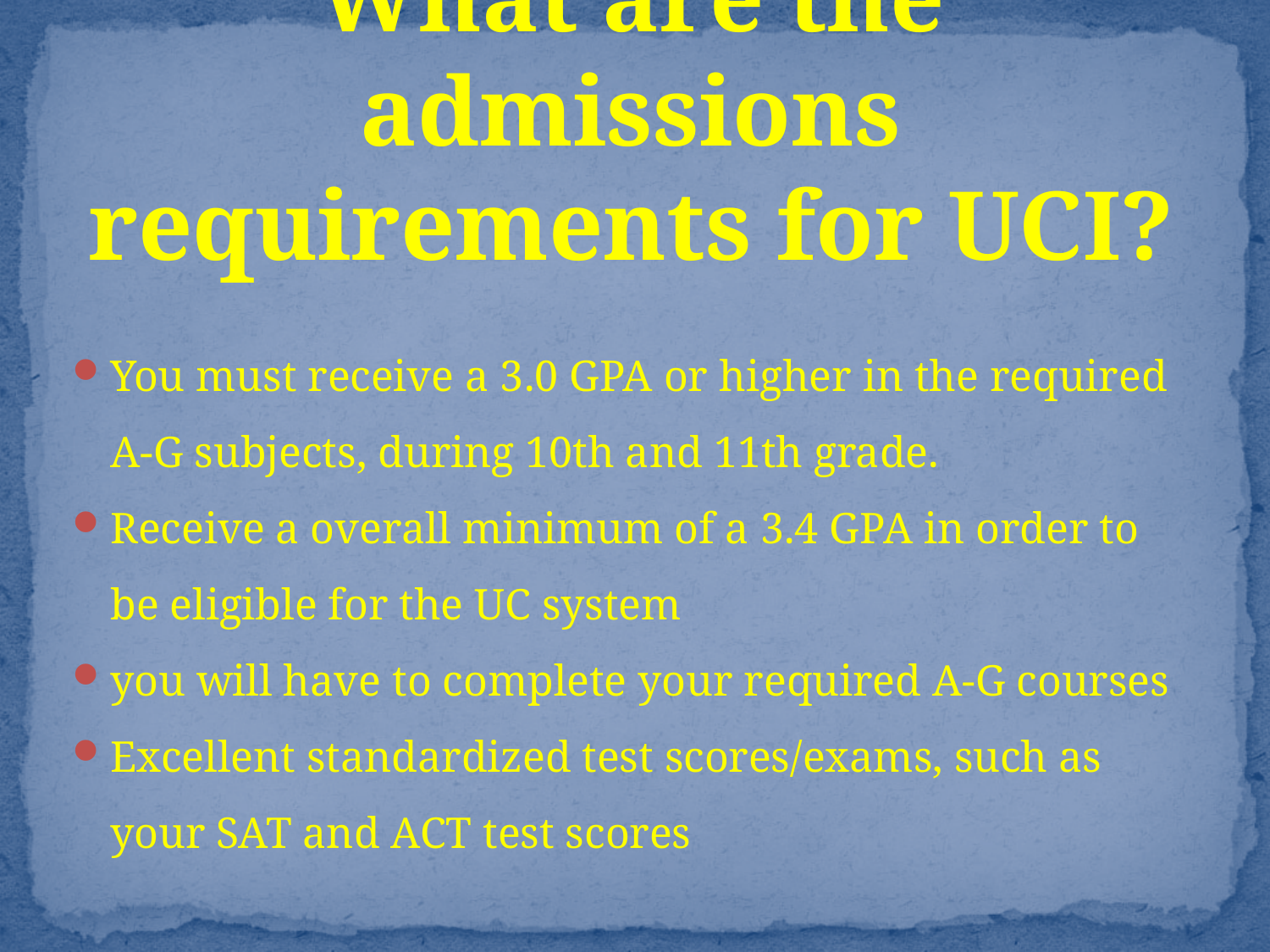

# What are the admissions requirements for UCI?
You must receive a 3.0 GPA or higher in the required A-G subjects, during 10th and 11th grade.
Receive a overall minimum of a 3.4 GPA in order to be eligible for the UC system
you will have to complete your required A-G courses
Excellent standardized test scores/exams, such as your SAT and ACT test scores